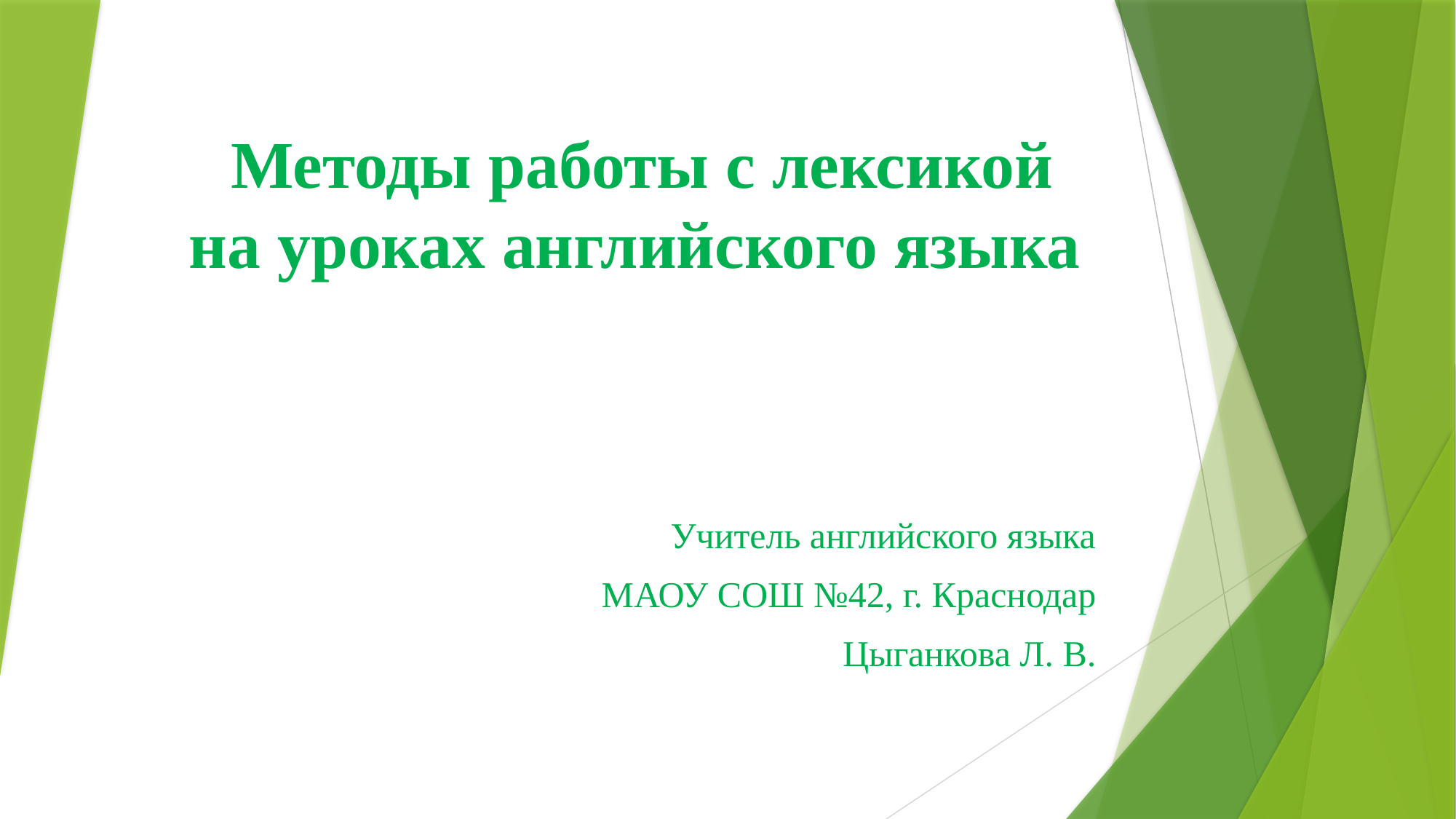

# Методы работы с лексикой на уроках английского языка
Учитель английского языка
МАОУ СОШ №42, г. Краснодар
Цыганкова Л. В.